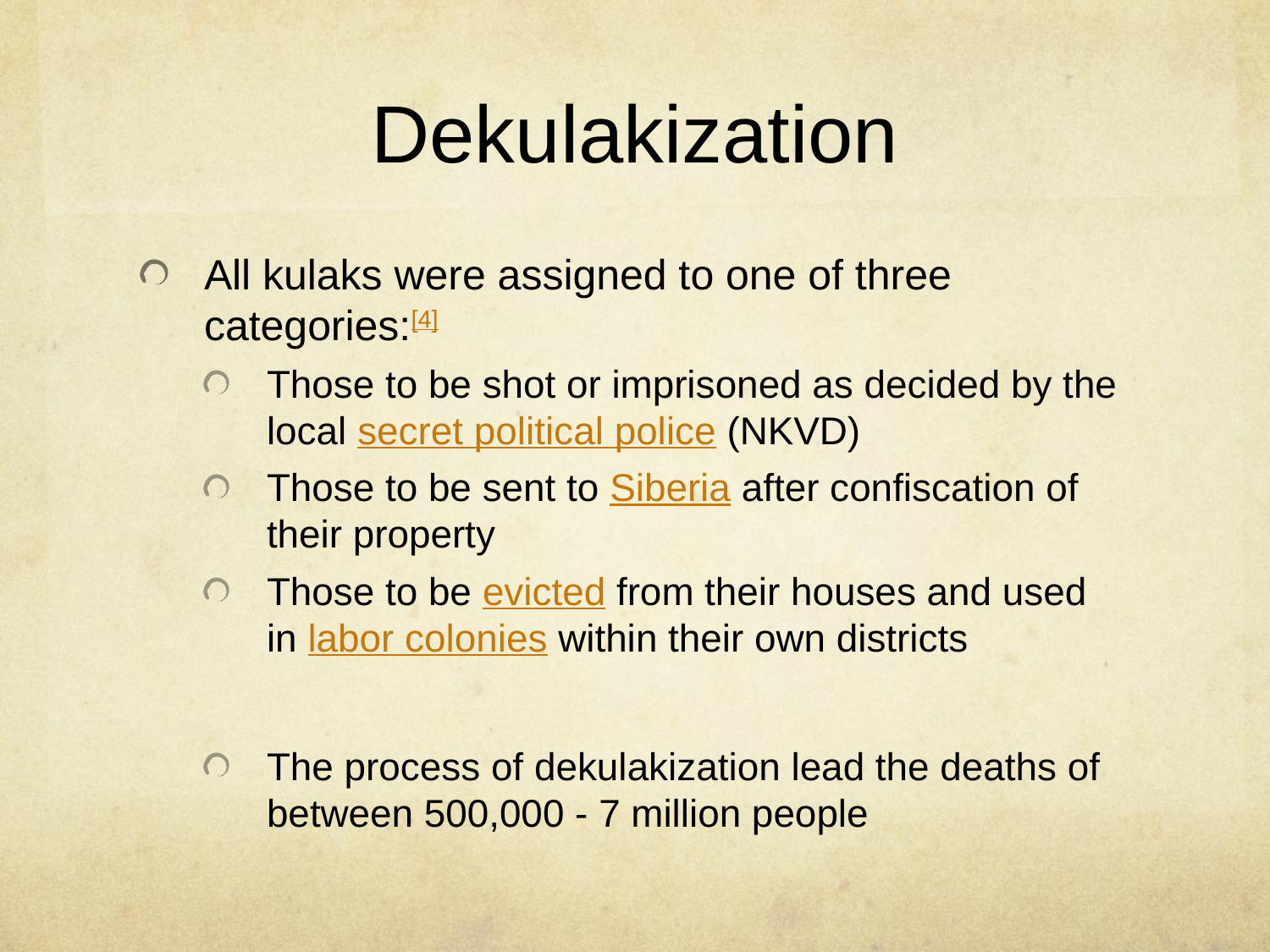

# Dekulakization
All kulaks were assigned to one of three categories:[4]
Those to be shot or imprisoned as decided by the local secret political police (NKVD)
Those to be sent to Siberia after confiscation of their property
Those to be evicted from their houses and used in labor colonies within their own districts

The process of dekulakization lead the deaths of between 500,000 - 7 million people